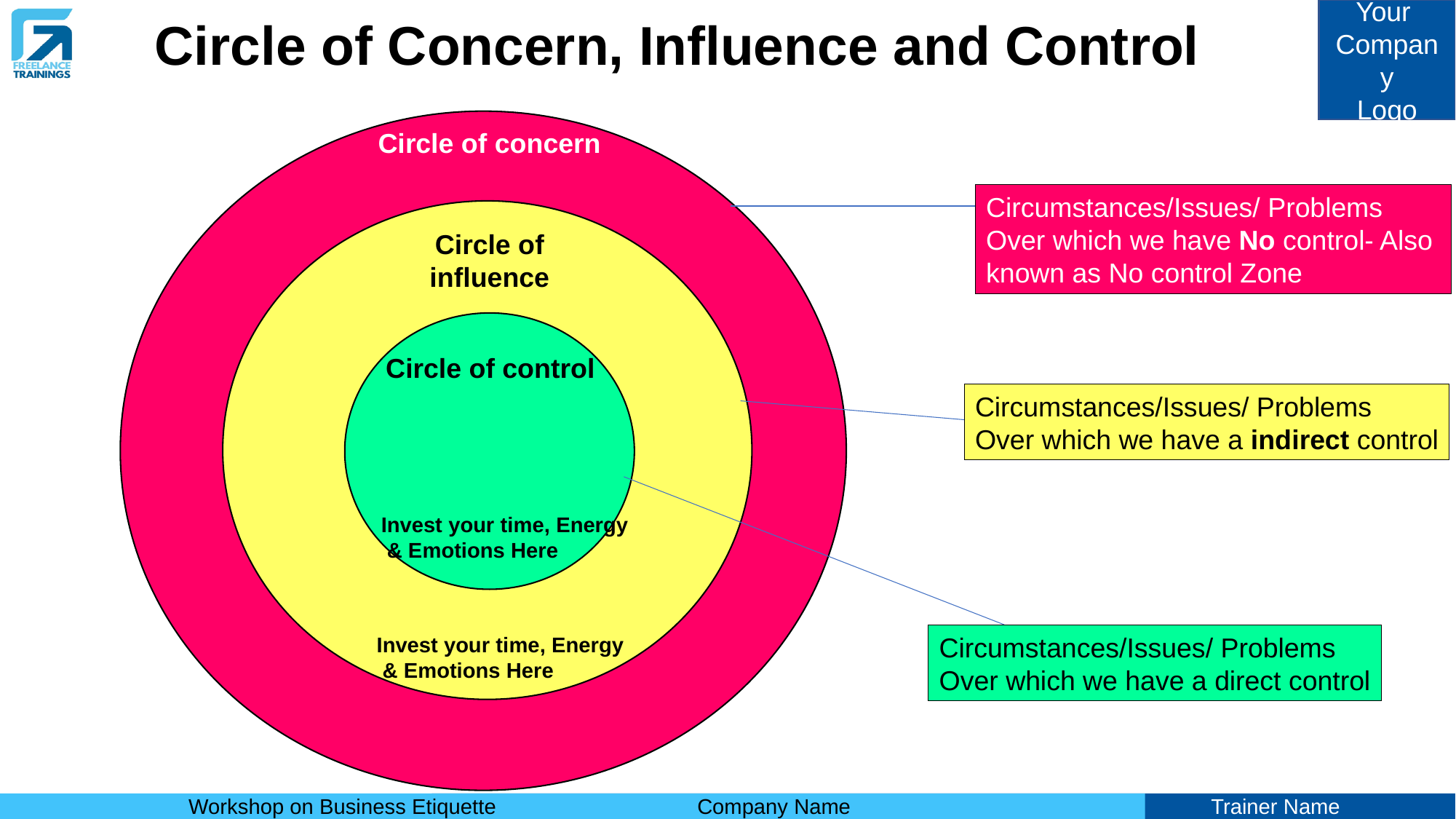

Circle of Concern, Influence and Control

Circle of concern
Circumstances/Issues/ Problems
Over which we have No control- Also
known as No control Zone

Circle of influence

Circle of control
Circumstances/Issues/ Problems
Over which we have a indirect control
Invest your time, Energy
 & Emotions Here
Circumstances/Issues/ Problems
Over which we have a direct control
Invest your time, Energy
 & Emotions Here